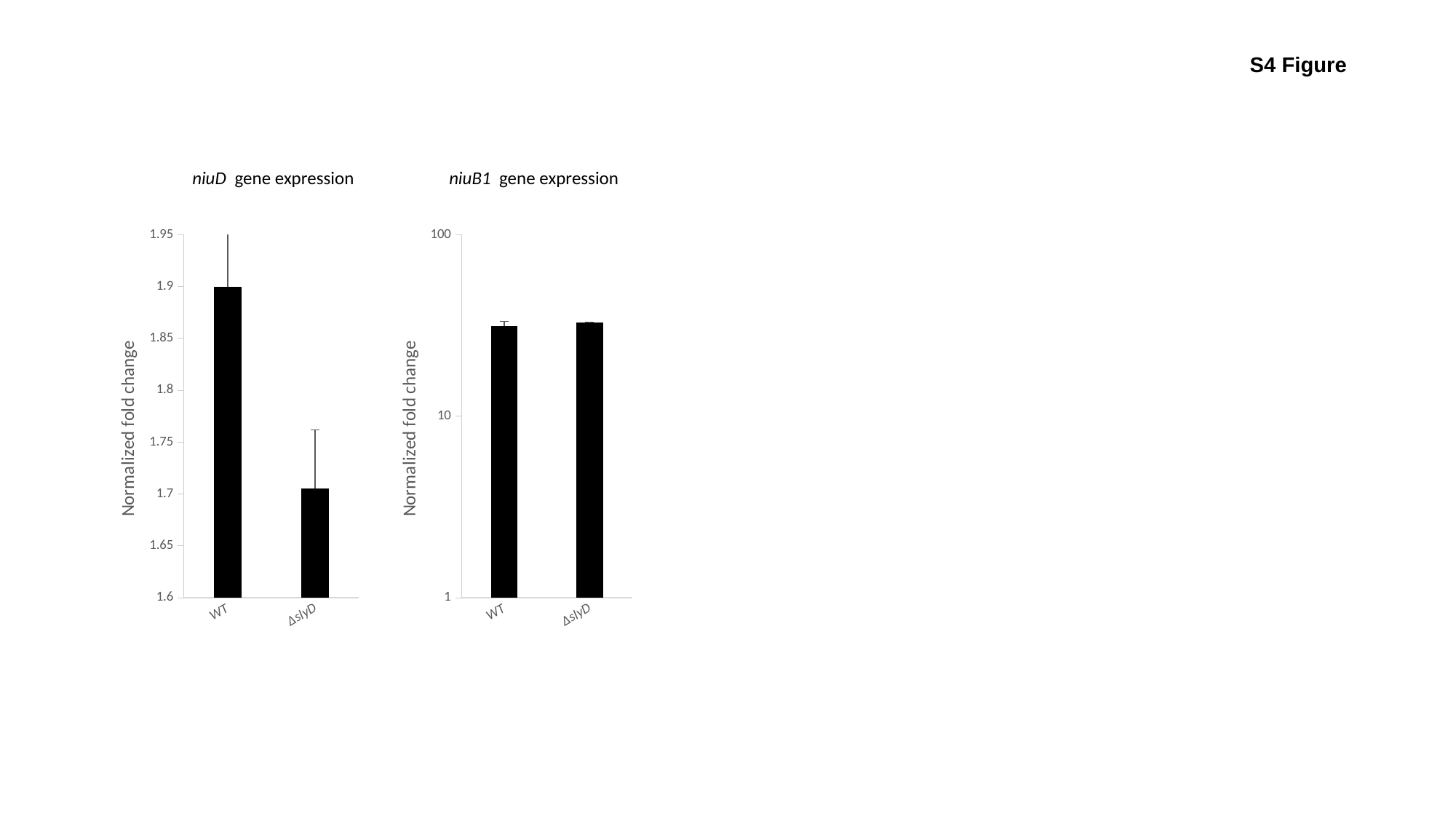

S4 Figure
niuD  gene expression
niuB1  gene expression

### Chart

| Category |  |
|---|---|
| WT | 1.9 |
| ∆slyD | 1.705 |

### Chart

| Category |  |
|---|---|
| WT | 31.240000000000002 |
| ∆slyD | 32.84 |